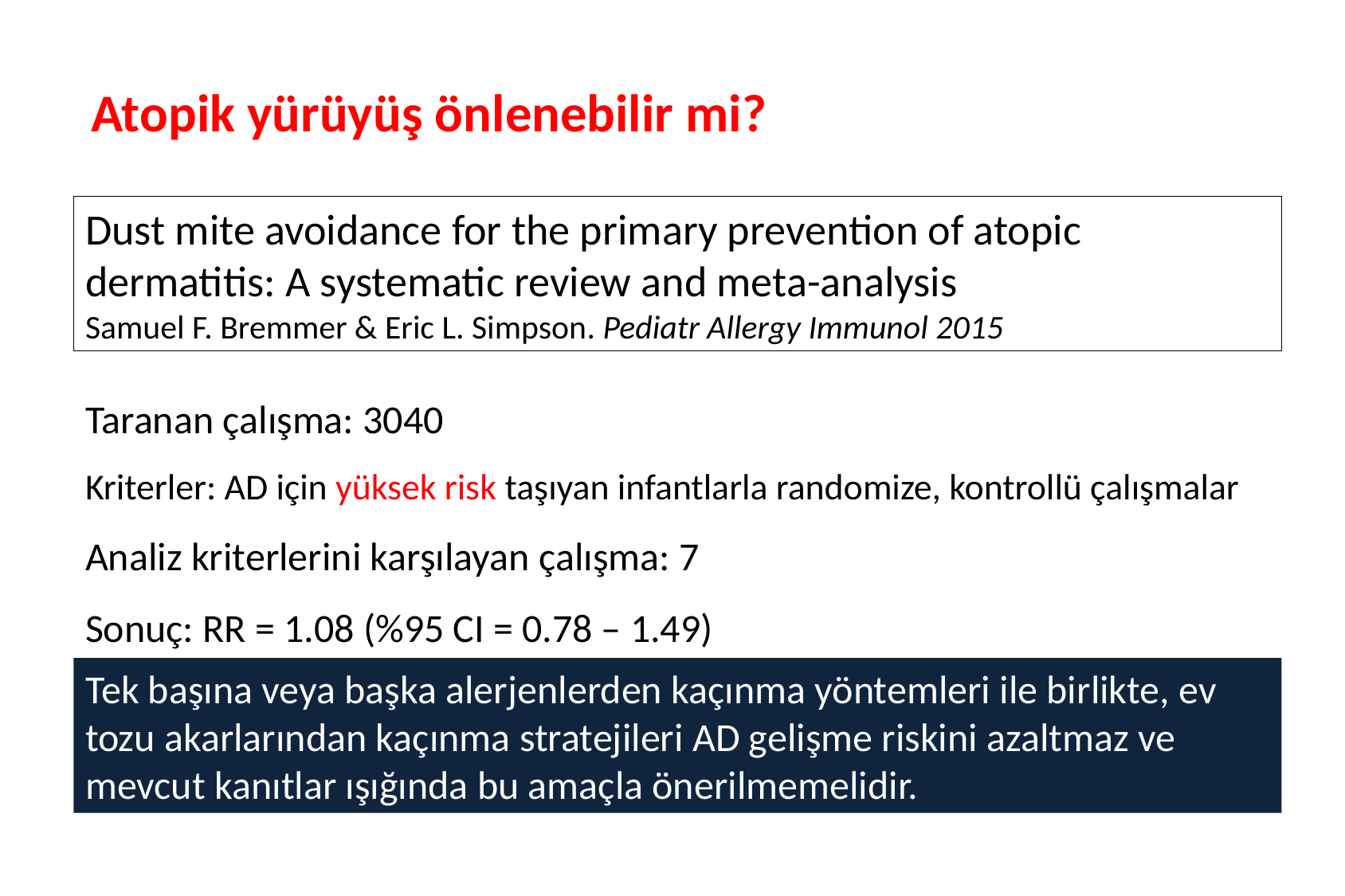

# Atopik yürüyüş önlenebilir mi?
Dust mite avoidance for the primary prevention of atopic
dermatitis: A systematic review and meta-analysis
Samuel F. Bremmer & Eric L. Simpson. Pediatr Allergy Immunol 2015
Taranan çalışma: 3040
Kriterler: AD için yüksek risk taşıyan infantlarla randomize, kontrollü çalışmalar
Analiz kriterlerini karşılayan çalışma: 7
Sonuç: RR = 1.08 (%95 CI = 0.78 – 1.49)
Tek başına veya başka alerjenlerden kaçınma yöntemleri ile birlikte, ev tozu akarlarından kaçınma stratejileri AD gelişme riskini azaltmaz ve mevcut kanıtlar ışığında bu amaçla önerilmemelidir.